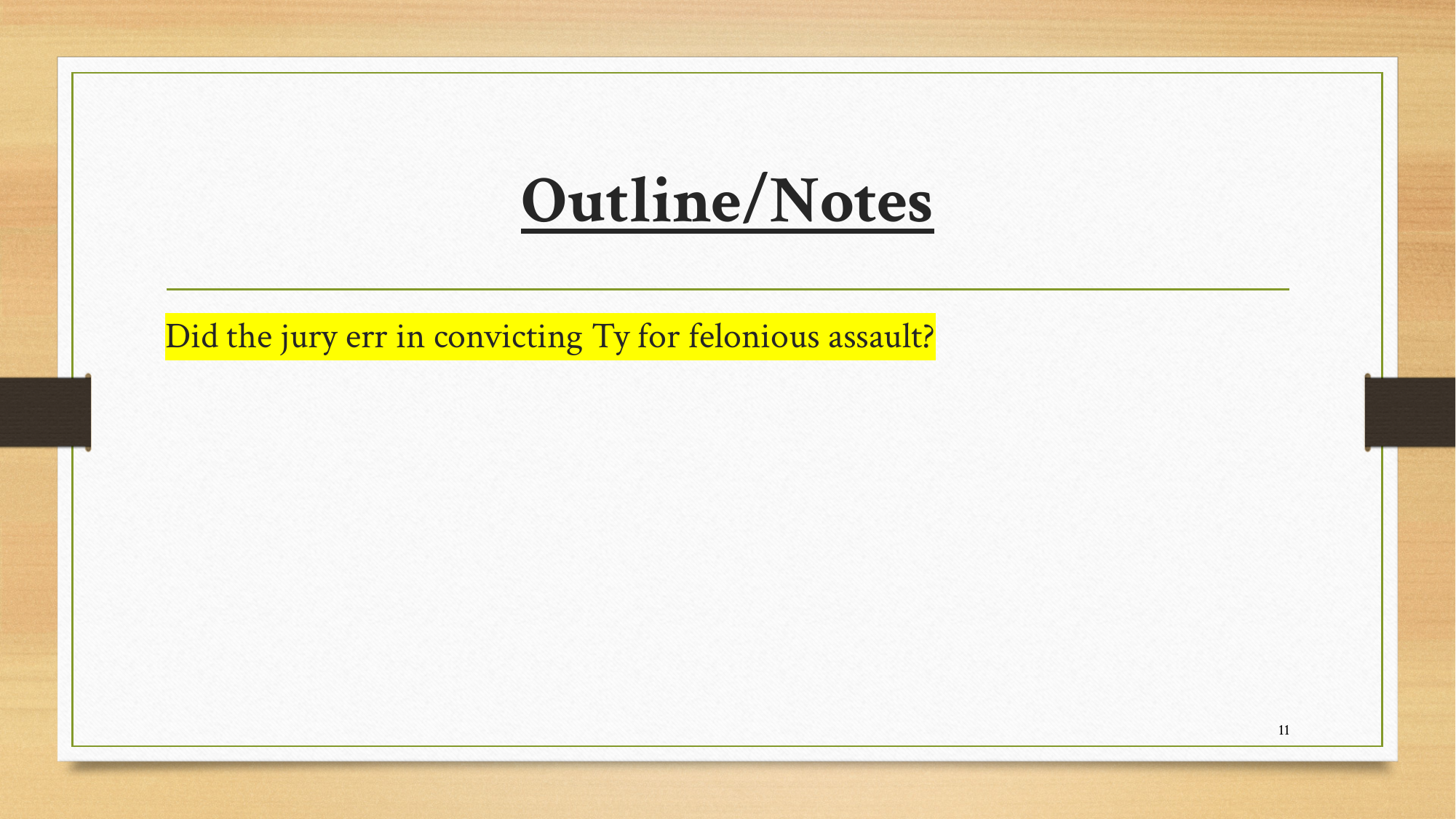

# Outline/Notes
Did the jury err in convicting Ty for felonious assault?

11